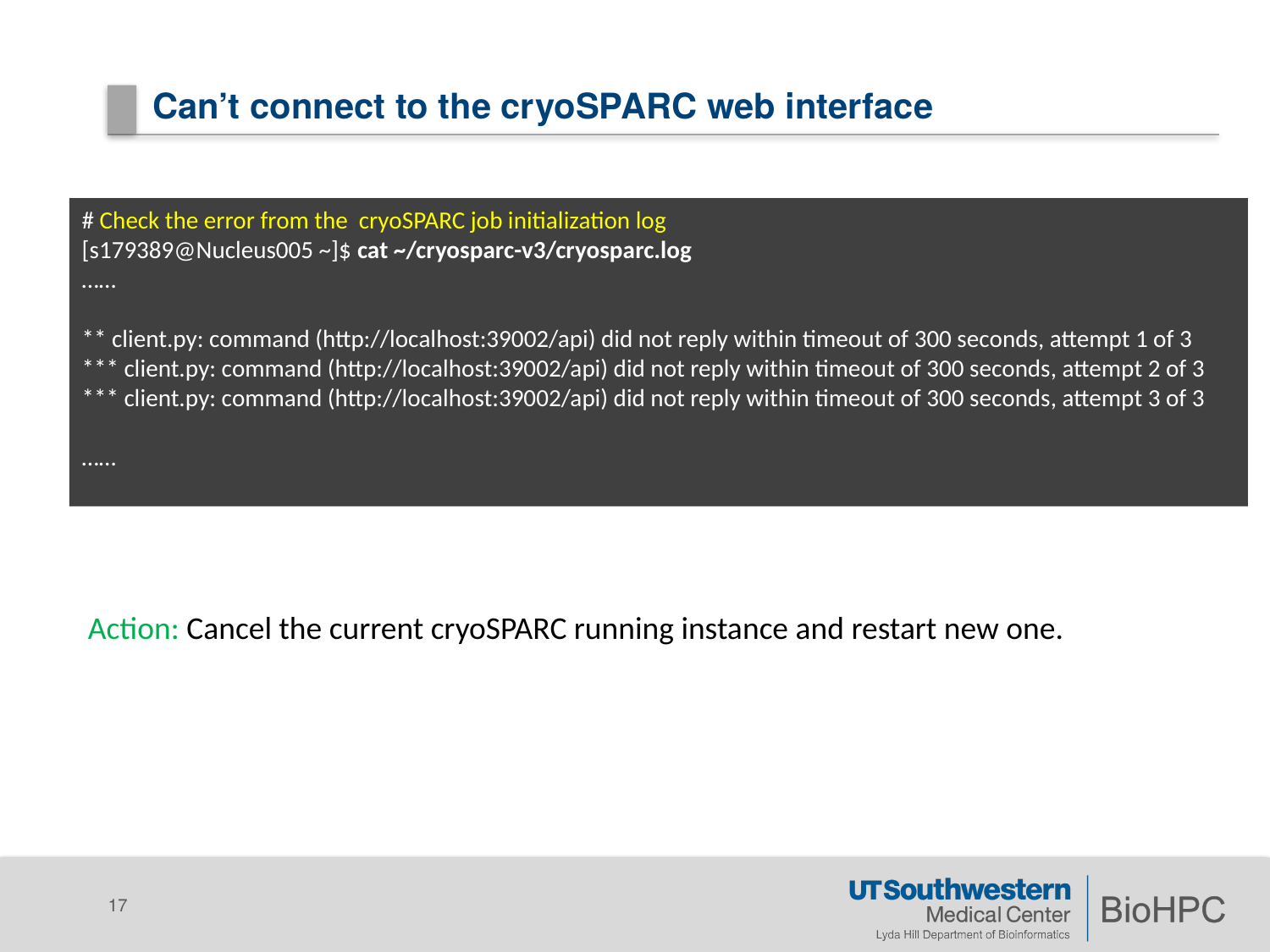

# Can’t connect to the cryoSPARC web interface
# Check the error from the  cryoSPARC job initialization log
[s179389@Nucleus005 ~]$ cat ~/cryosparc-v3/cryosparc.log
……

** client.py: command (http://localhost:39002/api) did not reply within timeout of 300 seconds, attempt 1 of 3
*** client.py: command (http://localhost:39002/api) did not reply within timeout of 300 seconds, attempt 2 of 3
*** client.py: command (http://localhost:39002/api) did not reply within timeout of 300 seconds, attempt 3 of 3

……

Action: Cancel the current cryoSPARC running instance and restart new one.
17